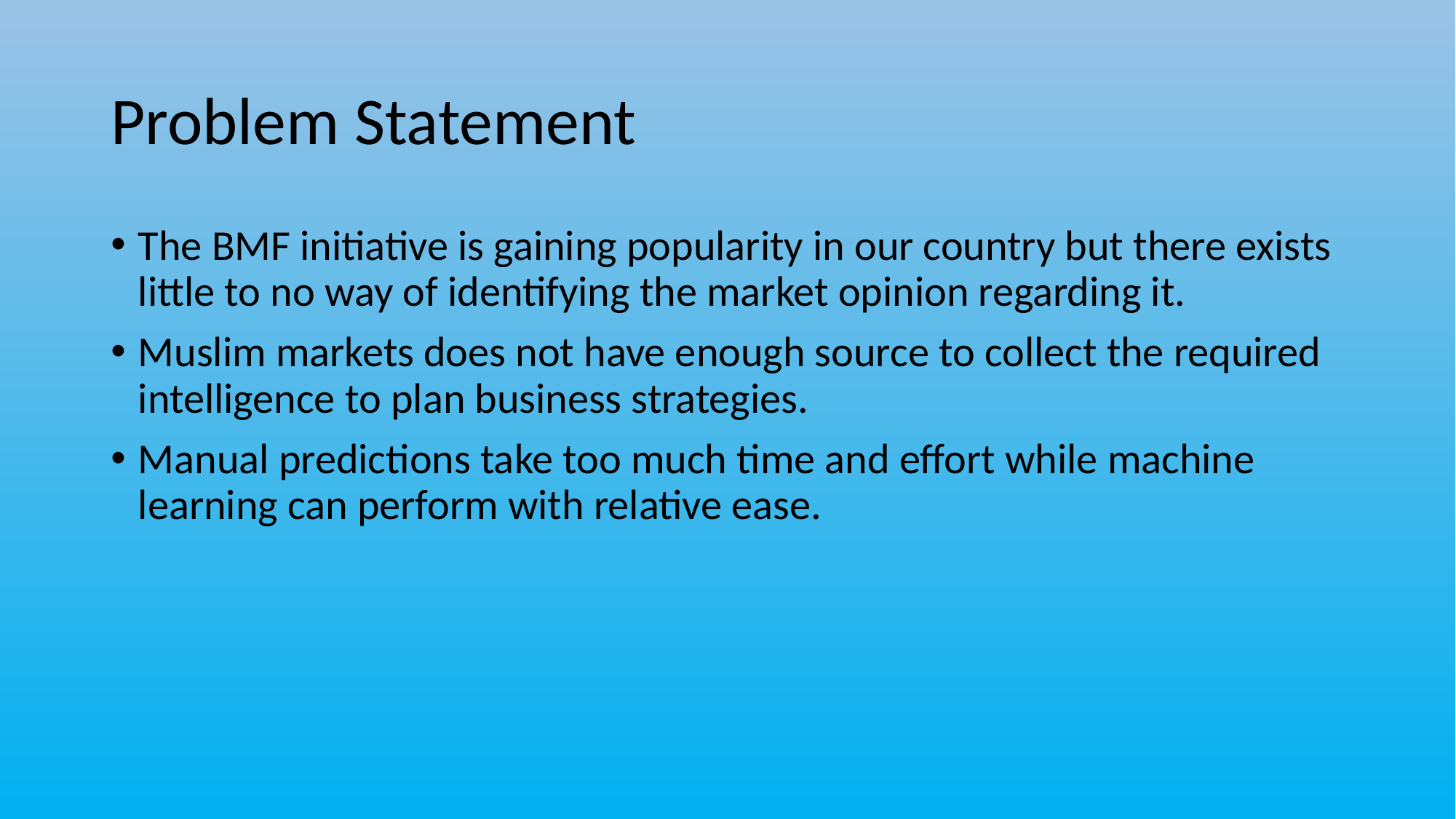

# Problem Statement
The BMF initiative is gaining popularity in our country but there exists little to no way of identifying the market opinion regarding it.
Muslim markets does not have enough source to collect the required intelligence to plan business strategies.
Manual predictions take too much time and effort while machine learning can perform with relative ease.